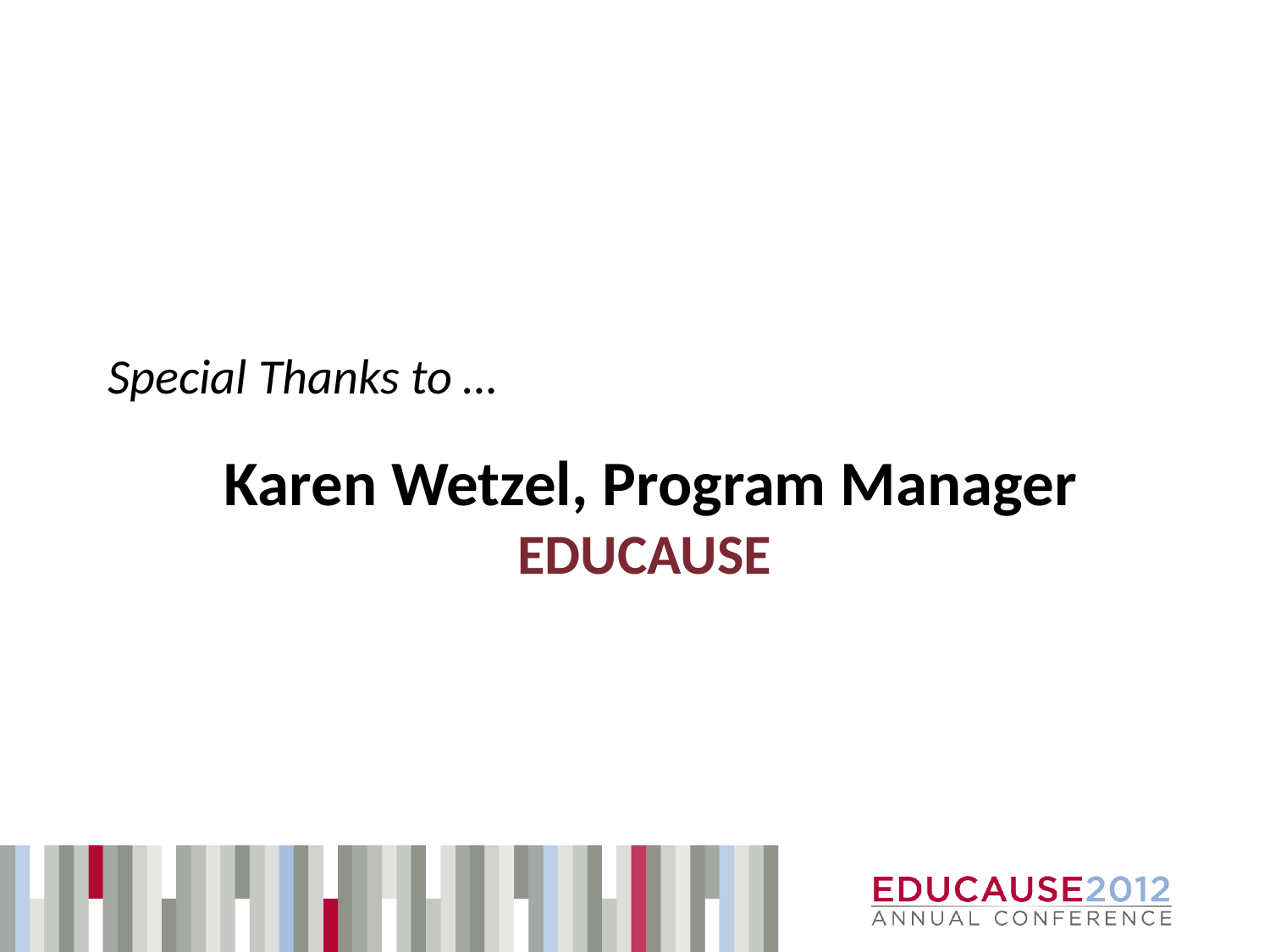

Special Thanks to …

Karen Wetzel, Program Manager
EDUCAUSE